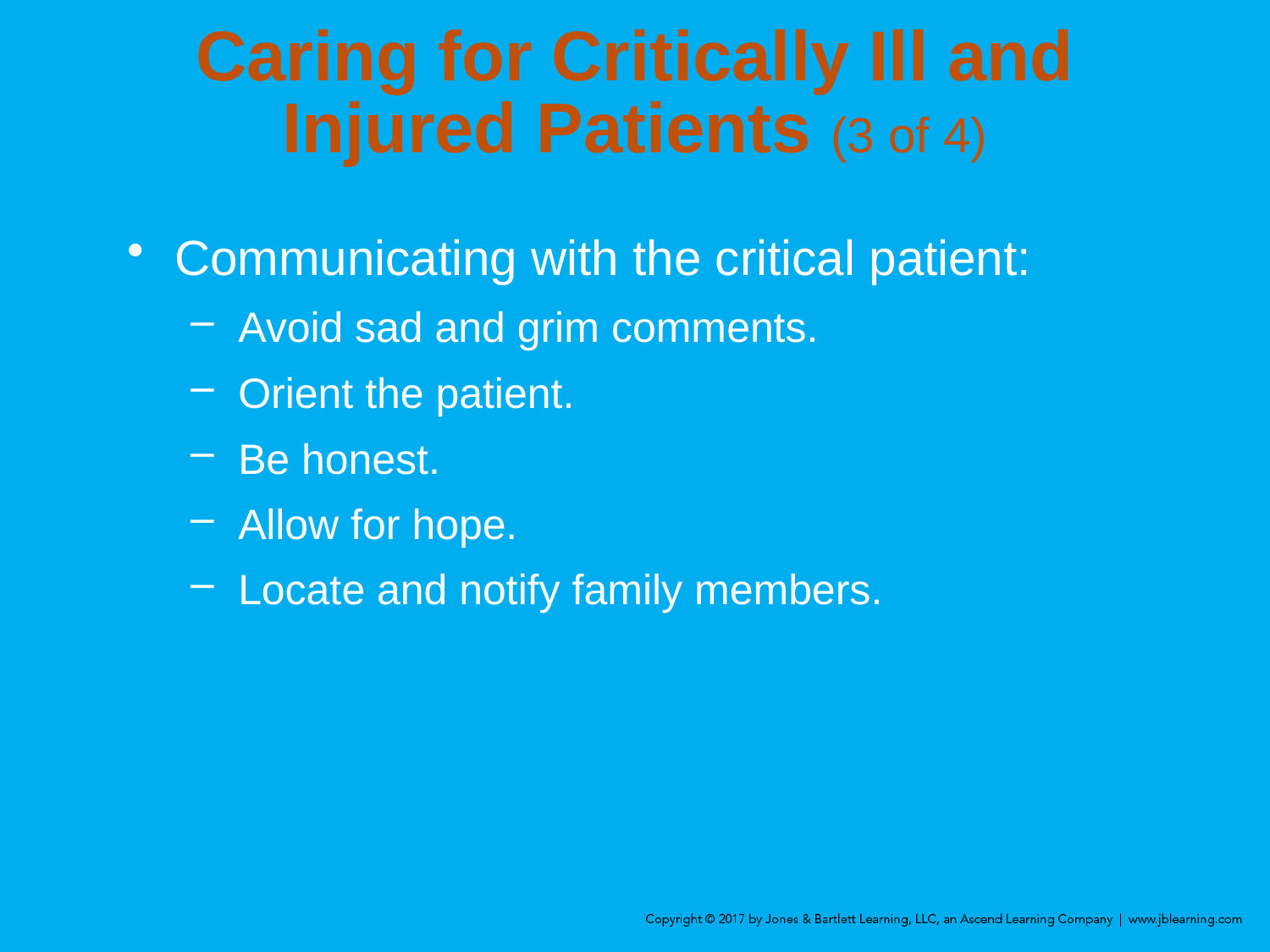

# Caring for Critically Ill and Injured Patients (3 of 4)
Communicating with the critical patient:
Avoid sad and grim comments.
Orient the patient.
Be honest.
Allow for hope.
Locate and notify family members.